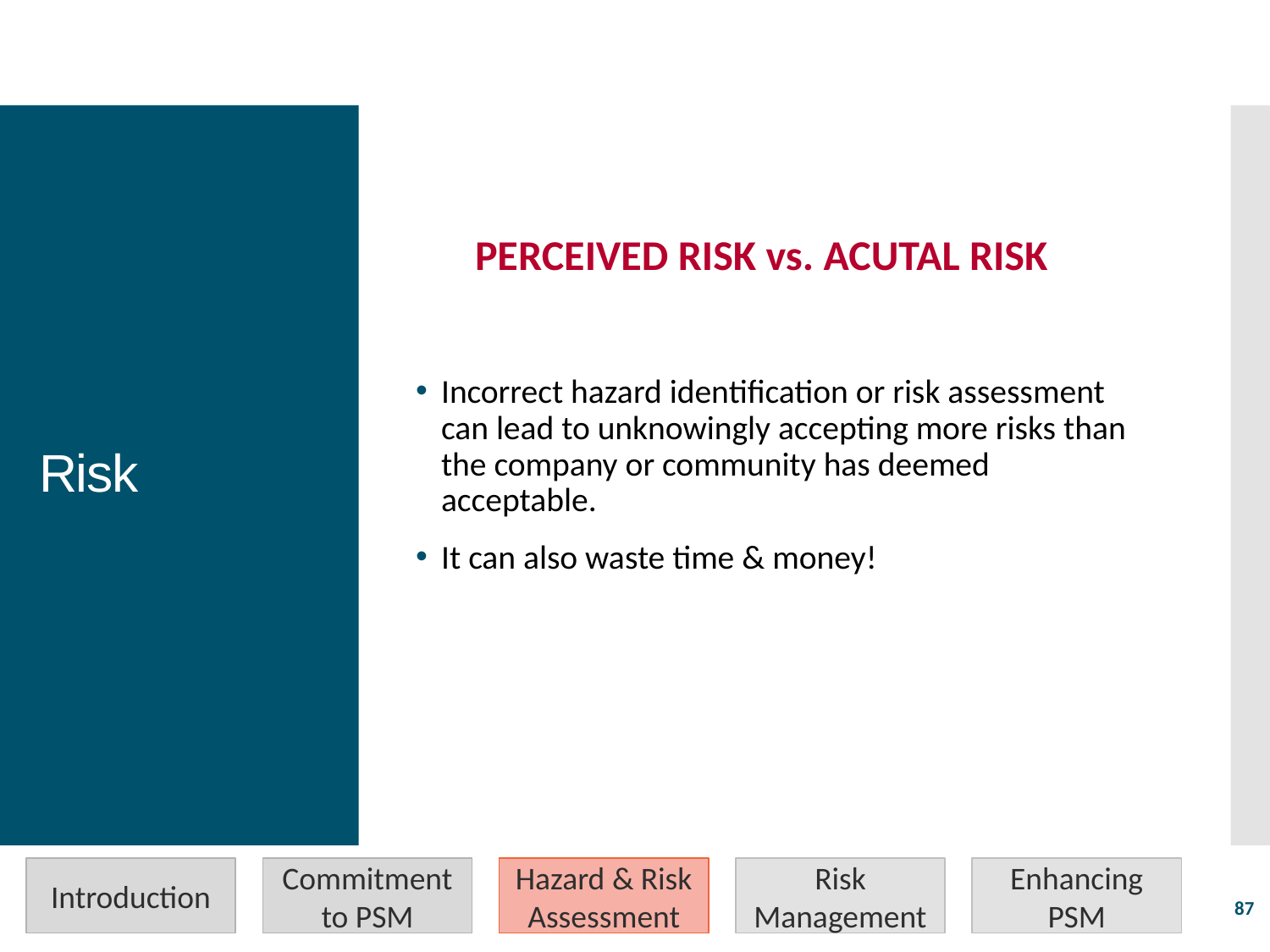

Incorrect hazard identification or risk assessment can lead to unknowingly accepting more risks than the company or community has deemed acceptable.
It can also waste time & money!
# Risk
PERCEIVED RISK vs. ACUTAL RISK
Introduction
Commitment to PSM
Hazard & Risk Assessment
Risk Management
Enhancing PSM
87